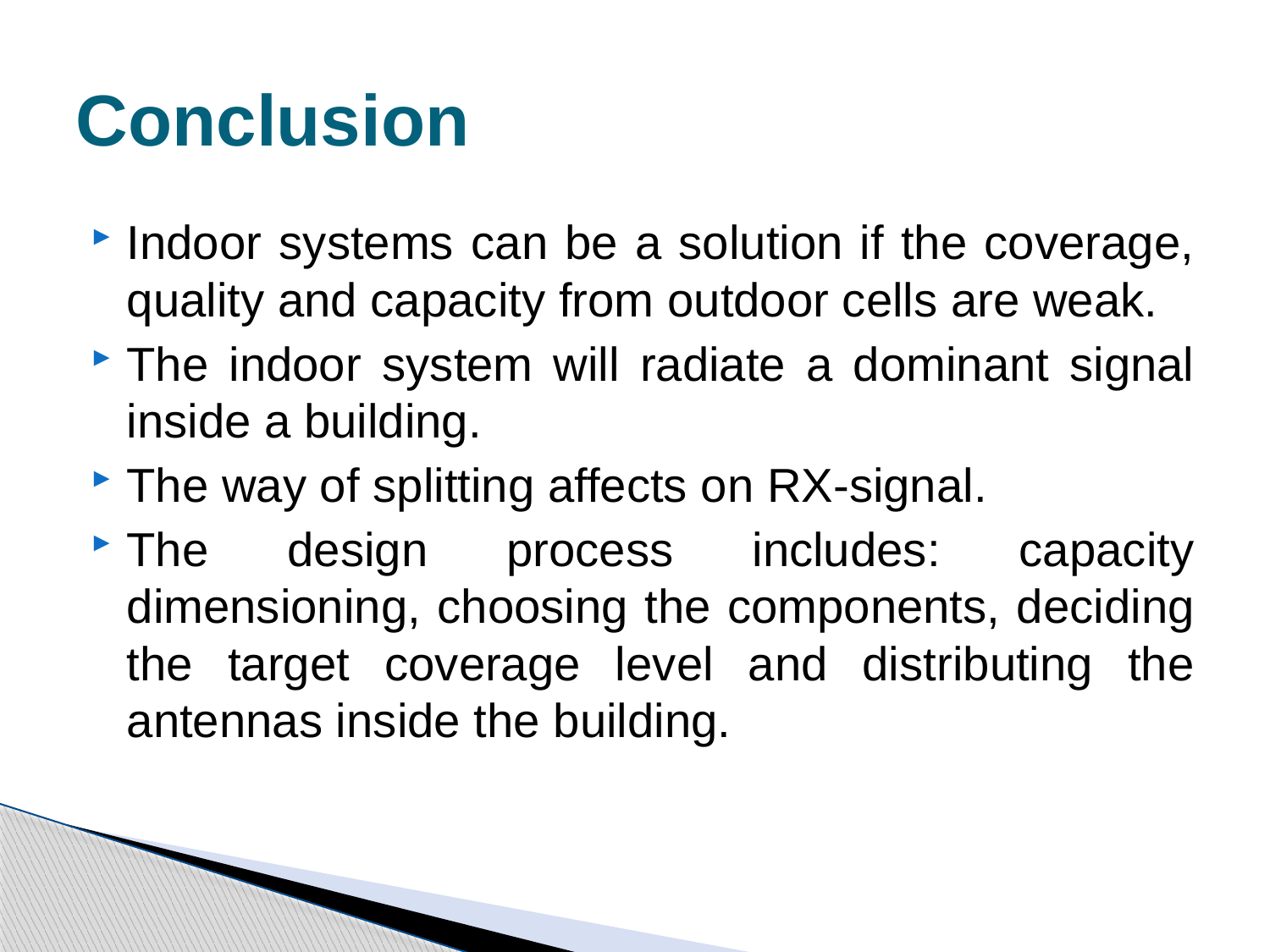

# Conclusion
Indoor systems can be a solution if the coverage, quality and capacity from outdoor cells are weak.
The indoor system will radiate a dominant signal inside a building.
The way of splitting affects on RX-signal.
The design process includes: capacity dimensioning, choosing the components, deciding the target coverage level and distributing the antennas inside the building.